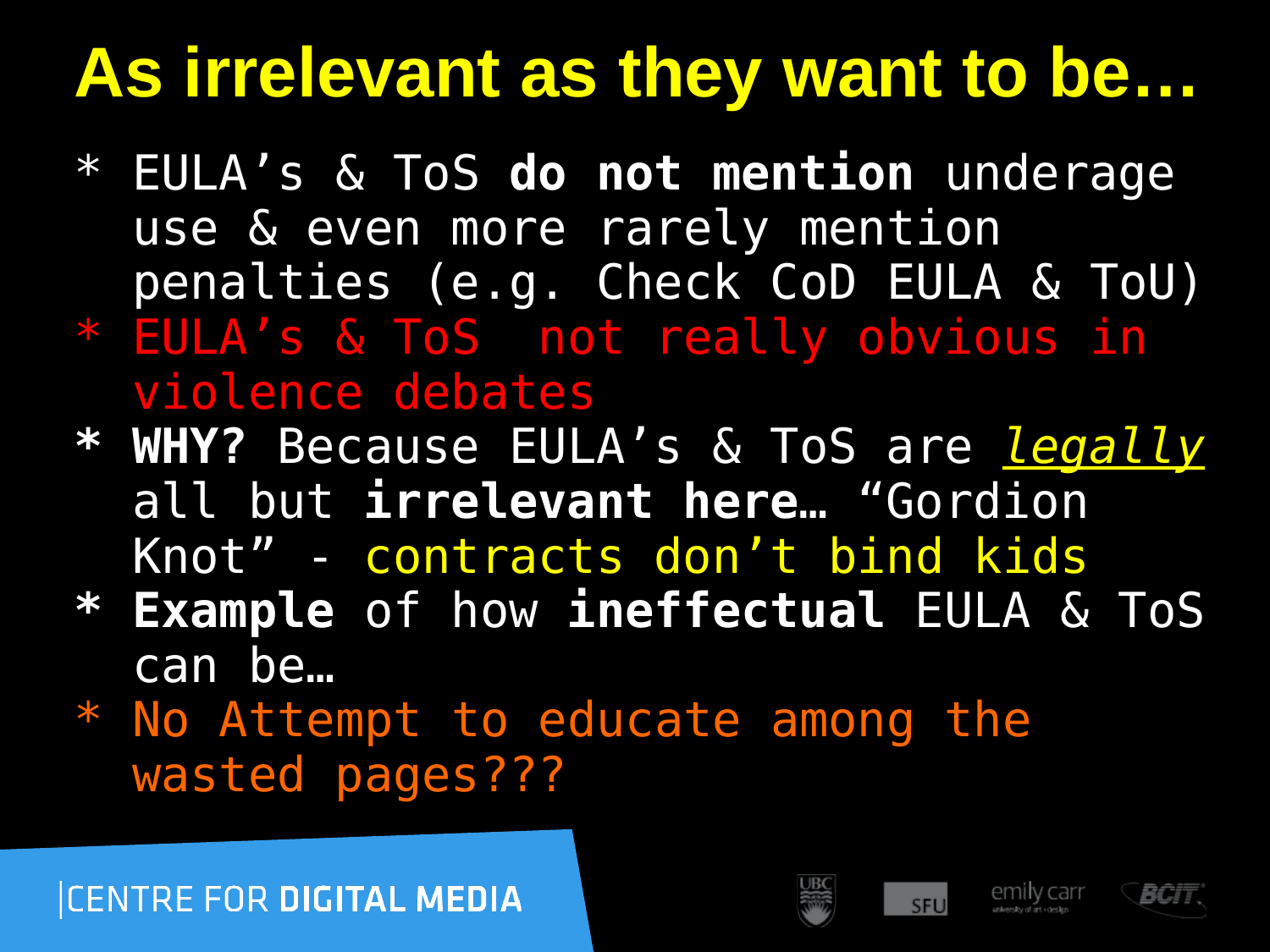

# As irrelevant as they want to be…
* EULA’s & ToS do not mention underage
  use & even more rarely mention
  penalties (e.g. Check CoD EULA & ToU)
* EULA’s & ToS  not really obvious in
  violence debates
* WHY? Because EULA’s & ToS are legally
  all but irrelevant here… “Gordion
  Knot” - contracts don’t bind kids
* Example of how ineffectual EULA & ToS
  can be…
* No Attempt to educate among the
  wasted pages???